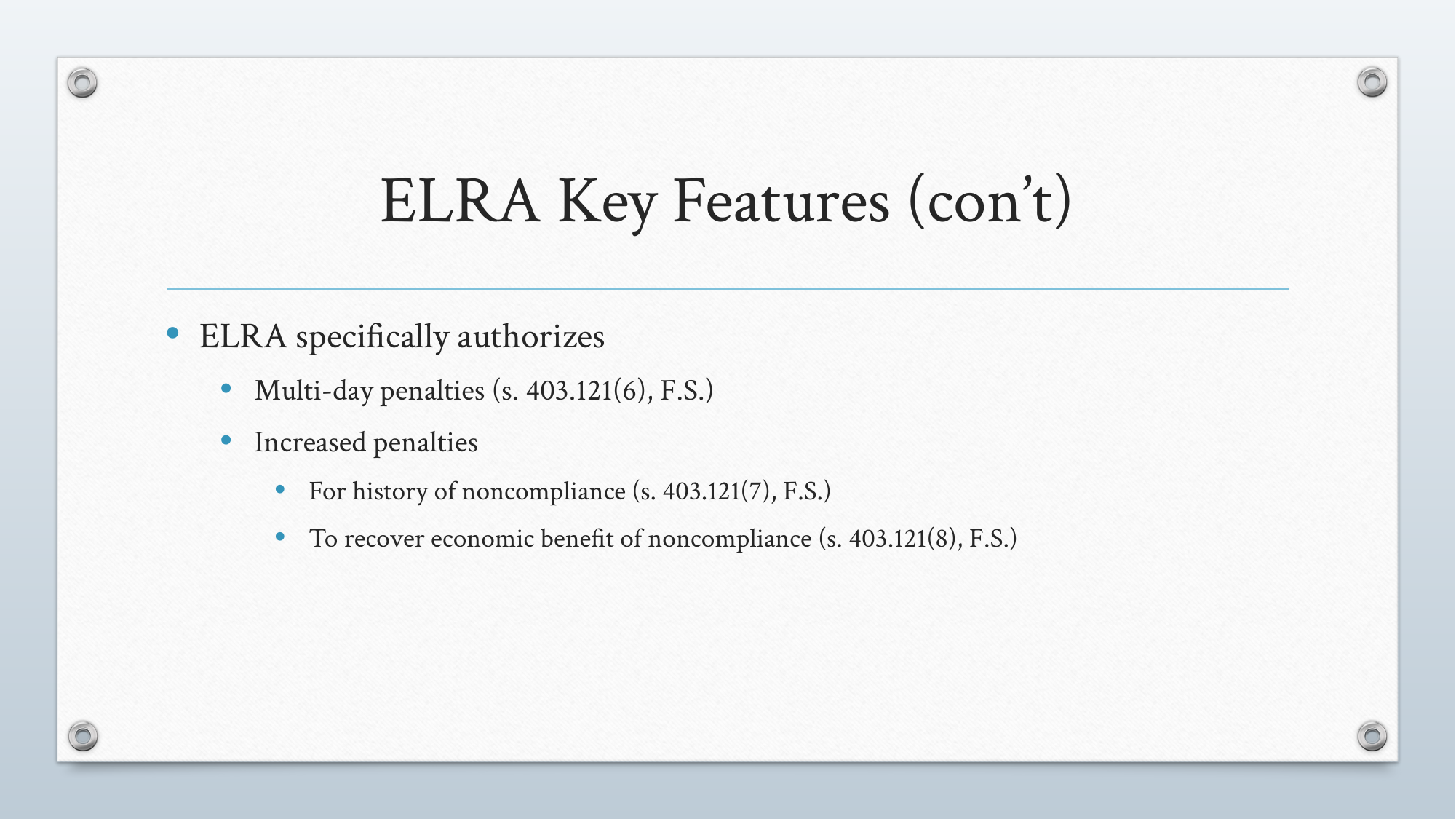

# ELRA Key Features (con’t)
ELRA specifically authorizes
Multi-day penalties (s. 403.121(6), F.S.)
Increased penalties
For history of noncompliance (s. 403.121(7), F.S.)
To recover economic benefit of noncompliance (s. 403.121(8), F.S.)